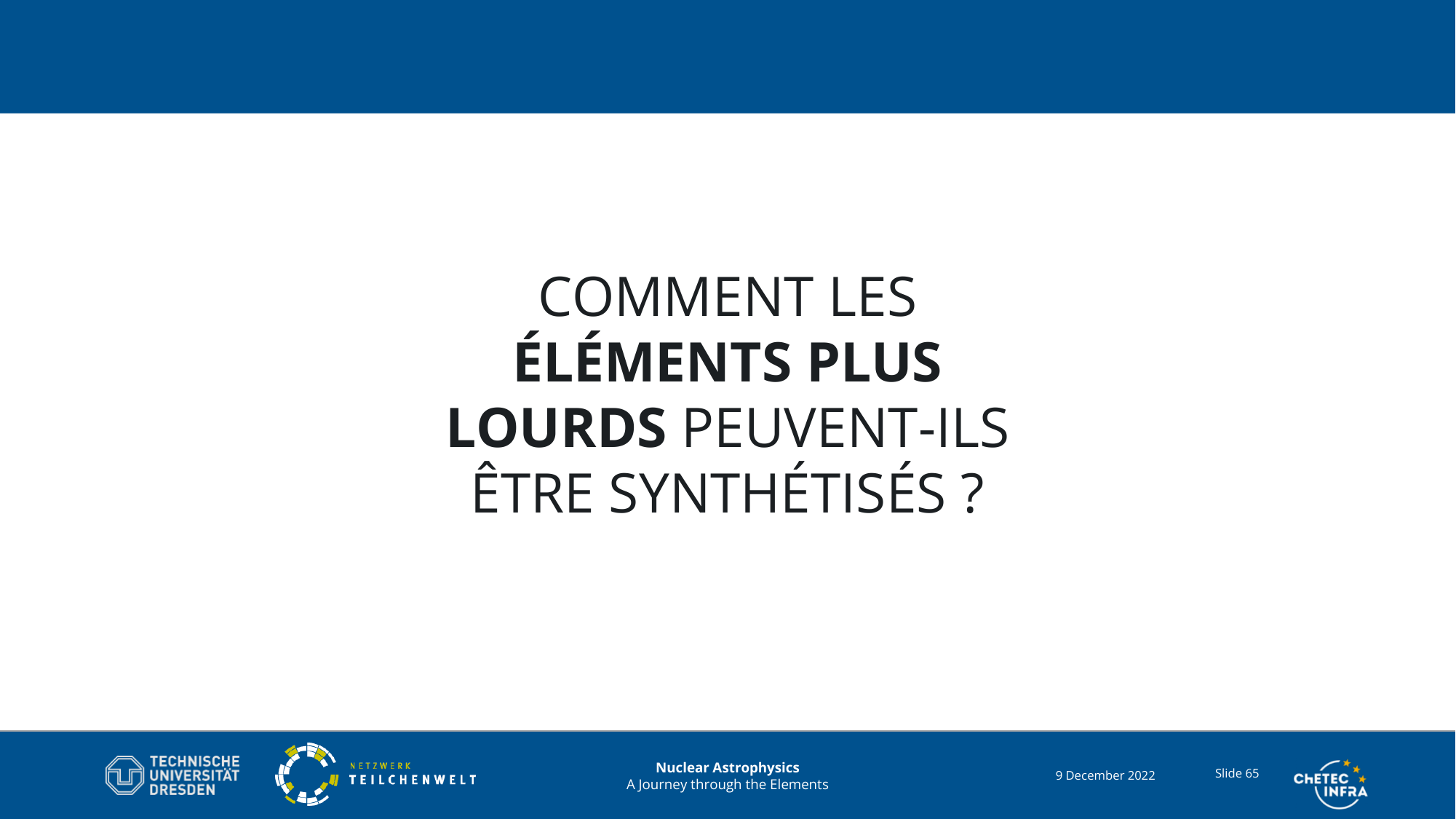

Comment les éléments plus lourds peuvent-ils être synthétisés ?